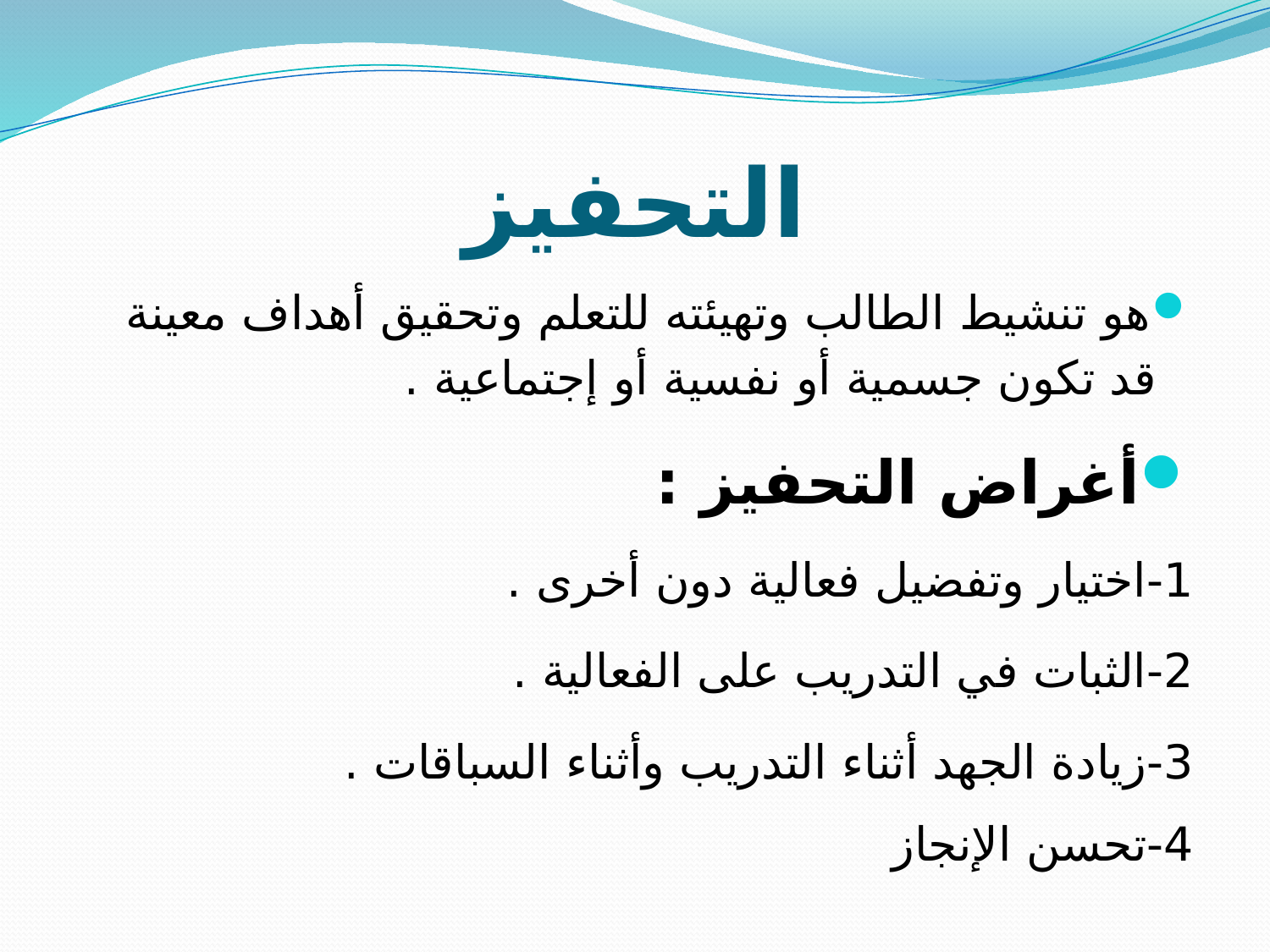

# التحفيز
هو تنشيط الطالب وتهيئته للتعلم وتحقيق أهداف معينة قد تكون جسمية أو نفسية أو إجتماعية .
أغراض التحفيز :
1-اختيار وتفضيل فعالية دون أخرى .
2-الثبات في التدريب على الفعالية .
3-زيادة الجهد أثناء التدريب وأثناء السباقات .
4-تحسن الإنجاز